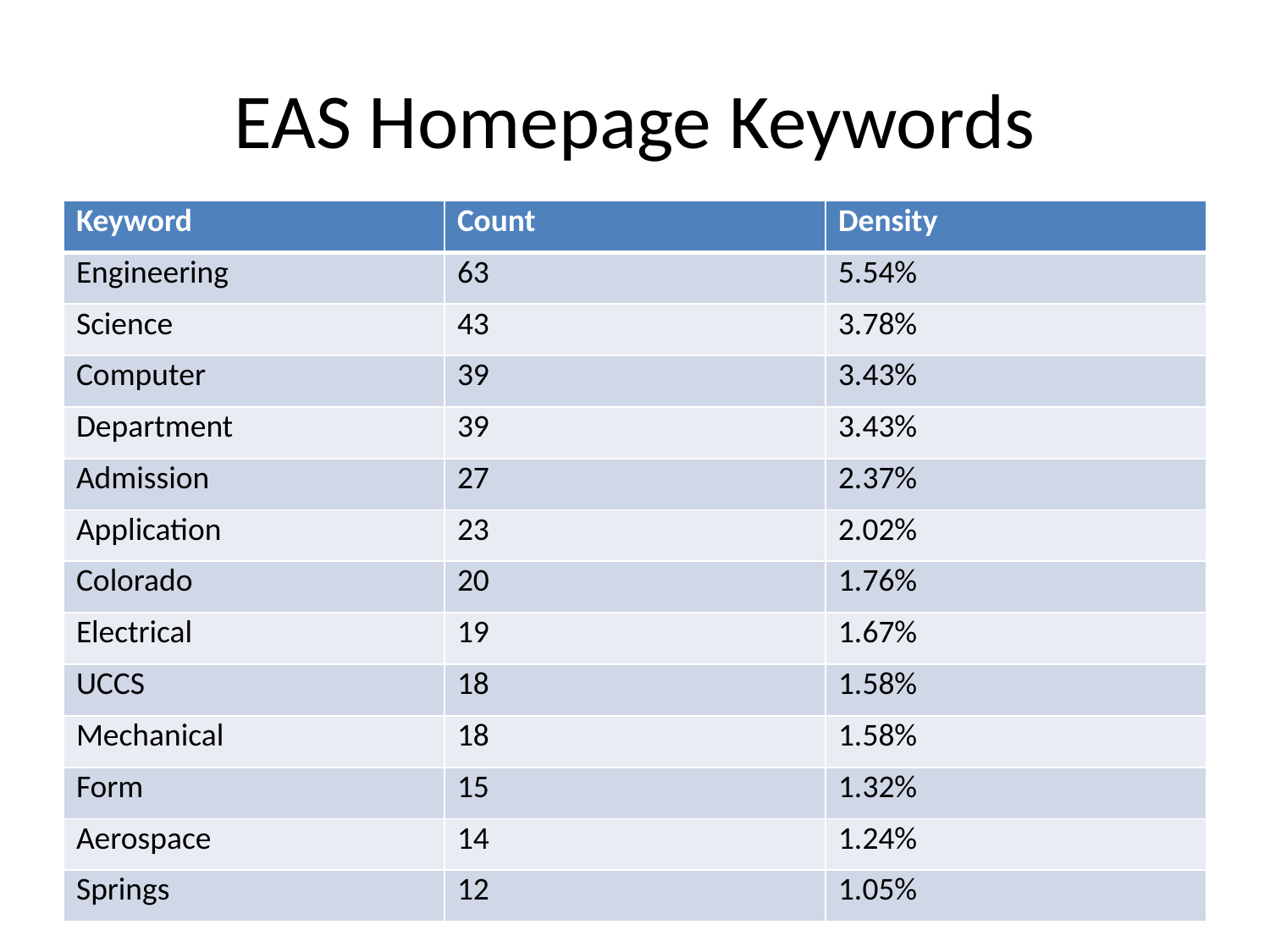

# EAS Homepage Keywords
| Keyword | Count | Density |
| --- | --- | --- |
| Engineering | 63 | 5.54% |
| Science | 43 | 3.78% |
| Computer | 39 | 3.43% |
| Department | 39 | 3.43% |
| Admission | 27 | 2.37% |
| Application | 23 | 2.02% |
| Colorado | 20 | 1.76% |
| Electrical | 19 | 1.67% |
| UCCS | 18 | 1.58% |
| Mechanical | 18 | 1.58% |
| Form | 15 | 1.32% |
| Aerospace | 14 | 1.24% |
| Springs | 12 | 1.05% |